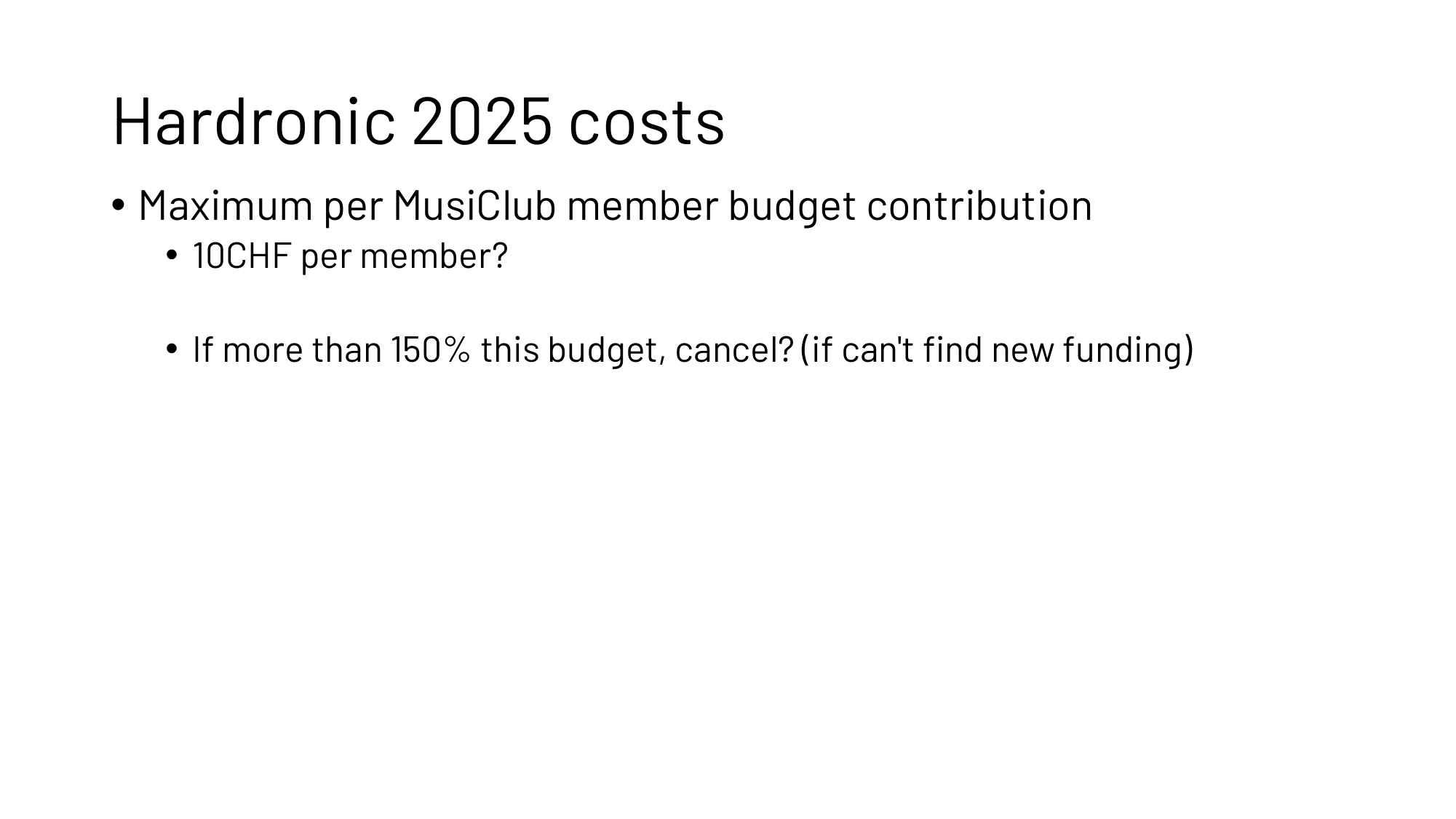

# Hardronic 2025 costs
Maximum per MusiClub member budget contribution
10CHF per member?

If more than 150% this budget, cancel? (if can't find new funding)